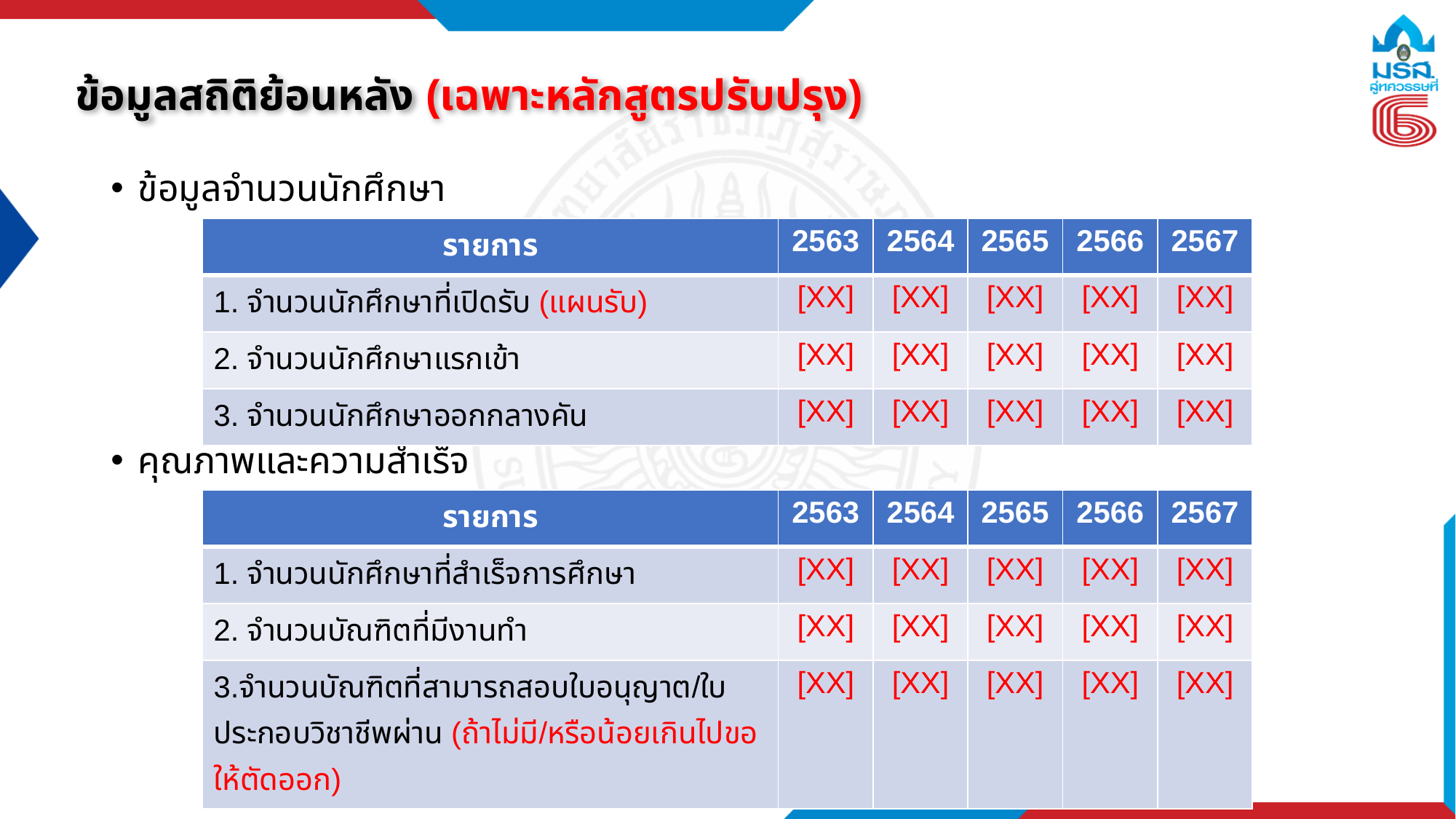

# ข้อมูลสถิติย้อนหลัง (เฉพาะหลักสูตรปรับปรุง)
ข้อมูลจำนวนนักศึกษา

คุณภาพและความสำเร็จ

| รายการ | 2563 | 2564 | 2565 | 2566 | 2567 |
| --- | --- | --- | --- | --- | --- |
| 1. จำนวนนักศึกษาที่เปิดรับ (แผนรับ) | [XX] | [XX] | [XX] | [XX] | [XX] |
| 2. จำนวนนักศึกษาแรกเข้า | [XX] | [XX] | [XX] | [XX] | [XX] |
| 3. จำนวนนักศึกษาออกกลางคัน | [XX] | [XX] | [XX] | [XX] | [XX] |
| รายการ | 2563 | 2564 | 2565 | 2566 | 2567 |
| --- | --- | --- | --- | --- | --- |
| 1. จำนวนนักศึกษาที่สำเร็จการศึกษา | [XX] | [XX] | [XX] | [XX] | [XX] |
| 2. จำนวนบัณฑิตที่มีงานทำ | [XX] | [XX] | [XX] | [XX] | [XX] |
| 3.จำนวนบัณฑิตที่สามารถสอบใบอนุญาต/ใบประกอบวิชาชีพผ่าน (ถ้าไม่มี/หรือน้อยเกินไปขอให้ตัดออก) | [XX] | [XX] | [XX] | [XX] | [XX] |